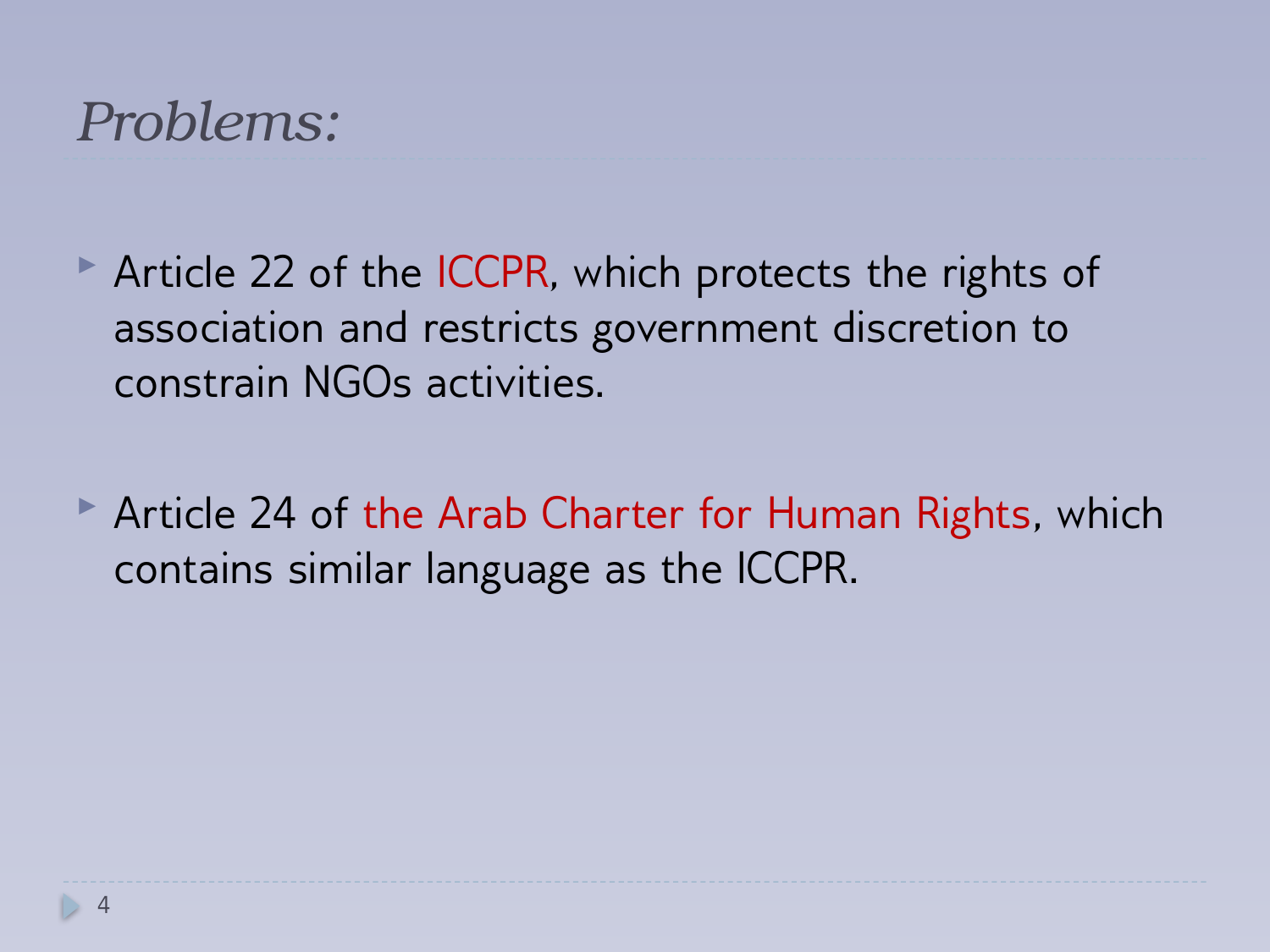

# Problems:

Article 22 of the ICCPR, which protects the rights of association and restricts government discretion to constrain NGOs activities.

Article 24 of the Arab Charter for Human Rights, which contains similar language as the ICCPR.

4